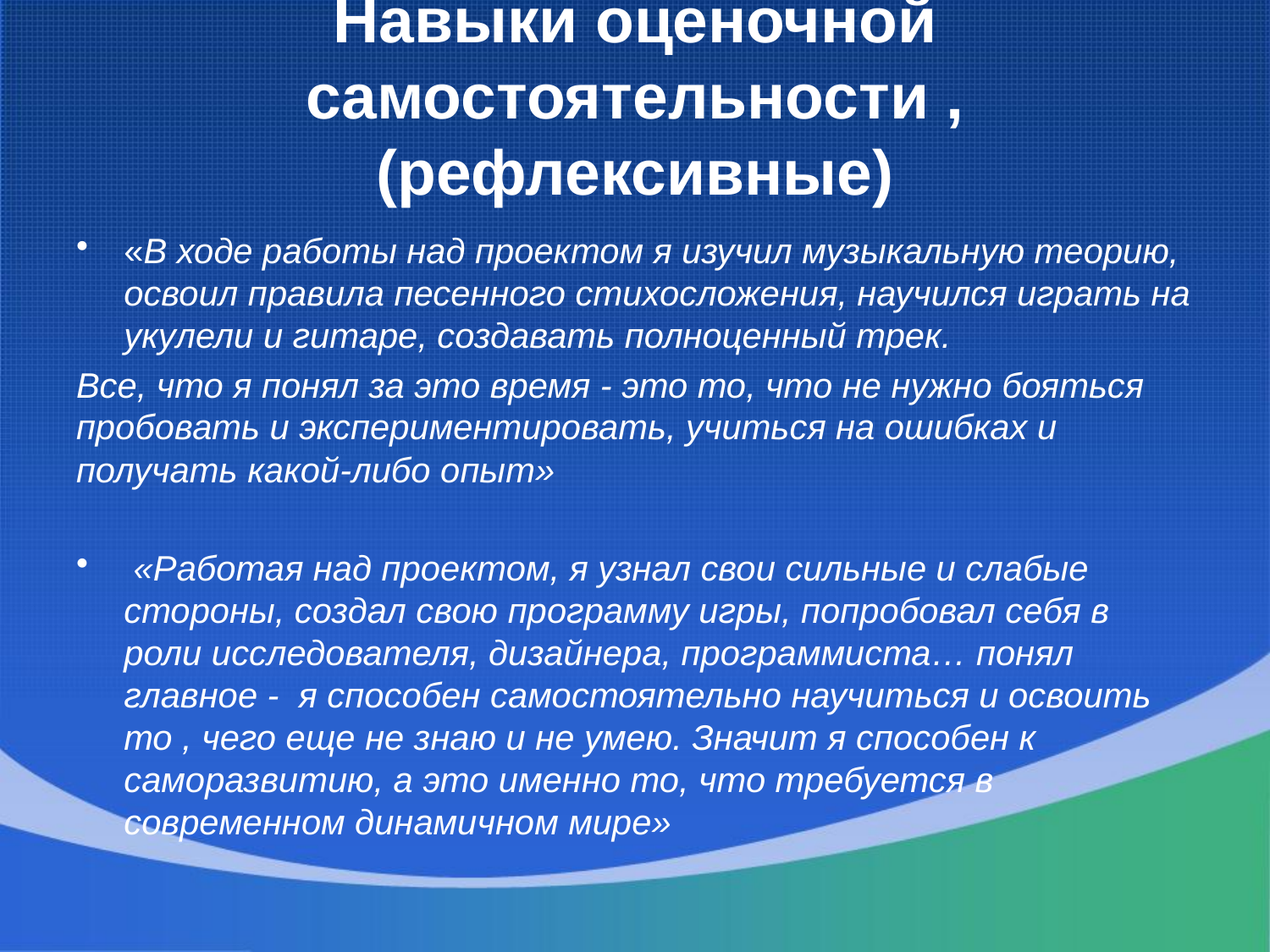

# Навыки оценочной самостоятельности , (рефлексивные)
«В ходе работы над проектом я изучил музыкальную теорию, освоил правила песенного стихосложения, научился играть на укулели и гитаре, создавать полноценный трек.
Все, что я понял за это время - это то, что не нужно бояться пробовать и экспериментировать, учиться на ошибках и получать какой-либо опыт»

 «Работая над проектом, я узнал свои сильные и слабые стороны, создал свою программу игры, попробовал себя в роли исследователя, дизайнера, программиста… понял главное -  я способен самостоятельно научиться и освоить то , чего еще не знаю и не умею. Значит я способен к саморазвитию, а это именно то, что требуется в современном динамичном мире»